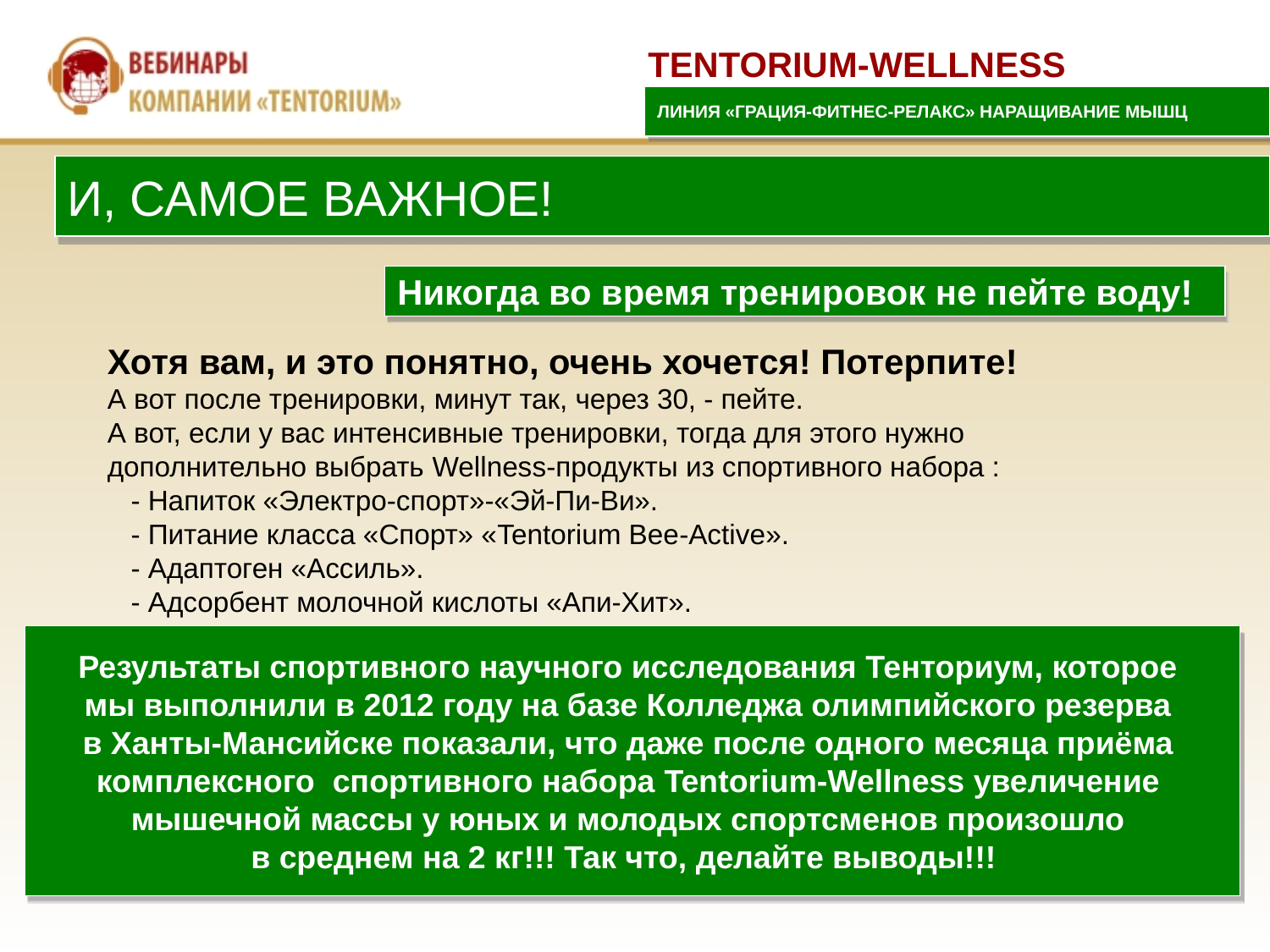

TENTORIUM-WELLNESS
ЛИНИЯ «ГРАЦИЯ-ФИТНЕС-РЕЛАКС» НАРАЩИВАНИЕ МЫШЦ
И, САМОЕ ВАЖНОЕ!
Никогда во время тренировок не пейте воду!
Хотя вам, и это понятно, очень хочется! Потерпите!
А вот после тренировки, минут так, через 30, - пейте.
А вот, если у вас интенсивные тренировки, тогда для этого нужно
дополнительно выбрать Wellness-продукты из спортивного набора :
   - Напиток «Электро-спорт»-«Эй-Пи-Ви».
   - Питание класса «Спорт» «Tentorium Bee-Active».
   - Адаптоген «Ассиль».
   - Адсорбент молочной кислоты «Апи-Хит».
Результаты спортивного научного исследования Тенториум, которое
мы выполнили в 2012 году на базе Колледжа олимпийского резерва
в Ханты-Мансийске показали, что даже после одного месяца приёма
комплексного  спортивного набора Tentorium-Wellness увеличение
мышечной массы у юных и молодых спортсменов произошло
в среднем на 2 кг!!! Так что, делайте выводы!!!